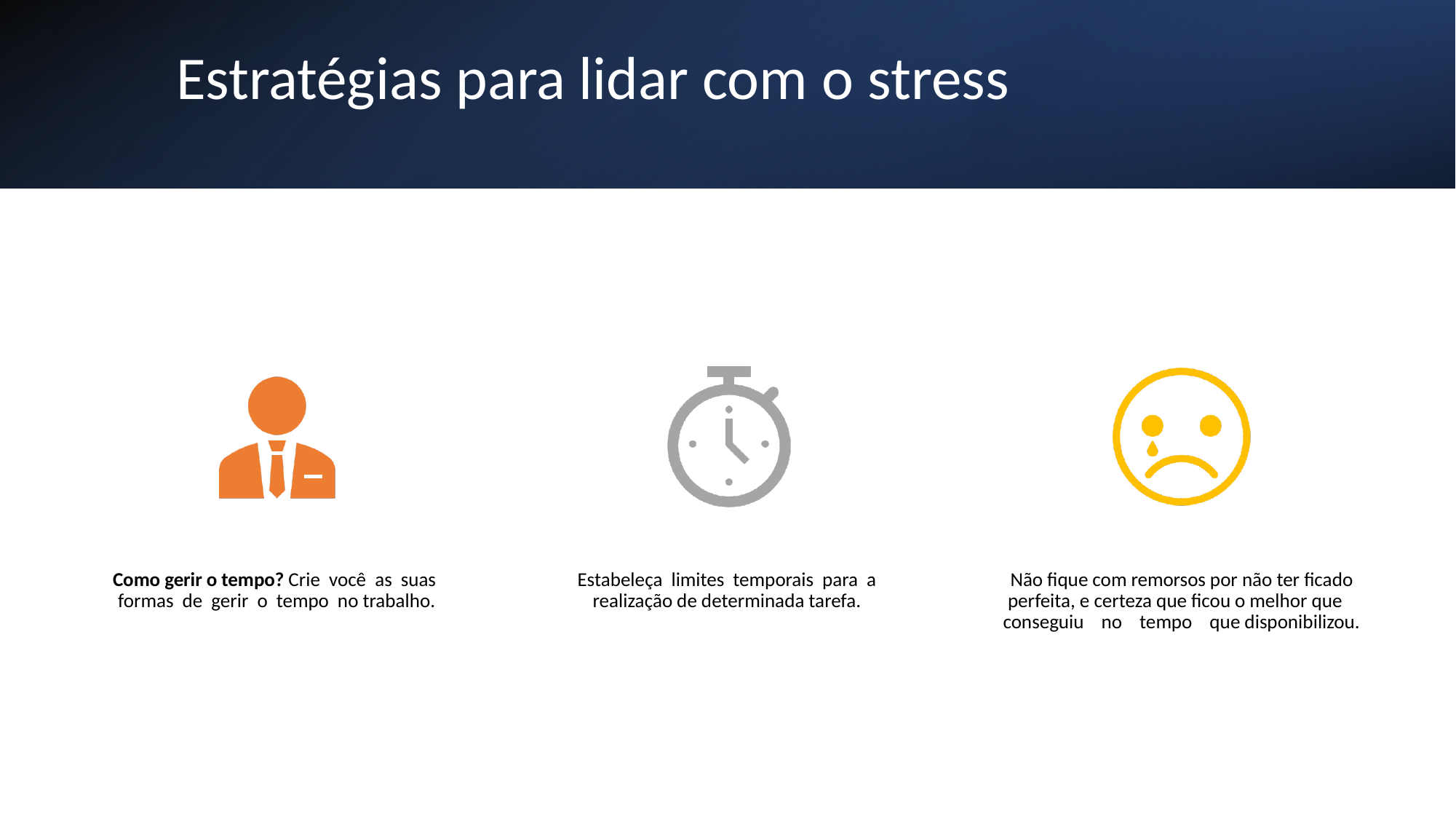

Estratégias para lidar com o stress

Como gerir o tempo? Crie  você  as  suas  formas  de  gerir  o  tempo  no trabalho.
Estabeleça  limites  temporais  para  a  realização de determinada tarefa.
Não fique com remorsos por não ter ficado perfeita, e certeza que ficou o melhor que    conseguiu    no    tempo    que disponibilizou.